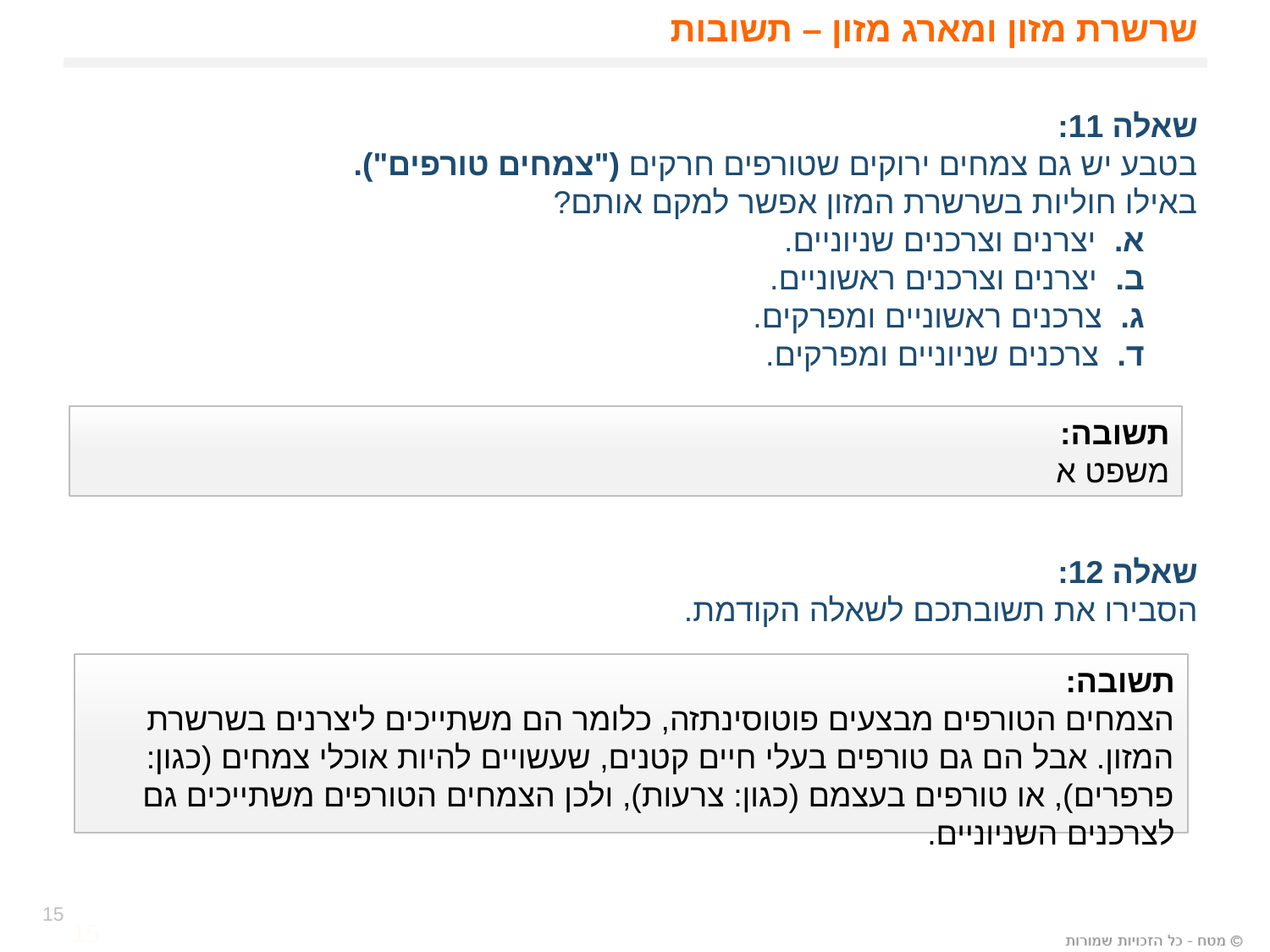

# שרשרת מזון ומארג מזון – תשובות

שאלה 11:
בטבע יש גם צמחים ירוקים שטורפים חרקים ("צמחים טורפים").
באילו חוליות בשרשרת המזון אפשר למקם אותם?
      א.  יצרנים וצרכנים שניוניים.
      ב.  יצרנים וצרכנים ראשוניים.
      ג.  צרכנים ראשוניים ומפרקים.
      ד.  צרכנים שניוניים ומפרקים.
תשובה:
משפט א
שאלה 12:
הסבירו את תשובתכם לשאלה הקודמת.

תשובה:
הצמחים הטורפים מבצעים פוטוסינתזה, כלומר הם משתייכים ליצרנים בשרשרת המזון. אבל הם גם טורפים בעלי חיים קטנים, שעשויים להיות אוכלי צמחים (כגון: פרפרים), או טורפים בעצמם (כגון: צרעות), ולכן הצמחים הטורפים משתייכים גם לצרכנים השניוניים.
15
15